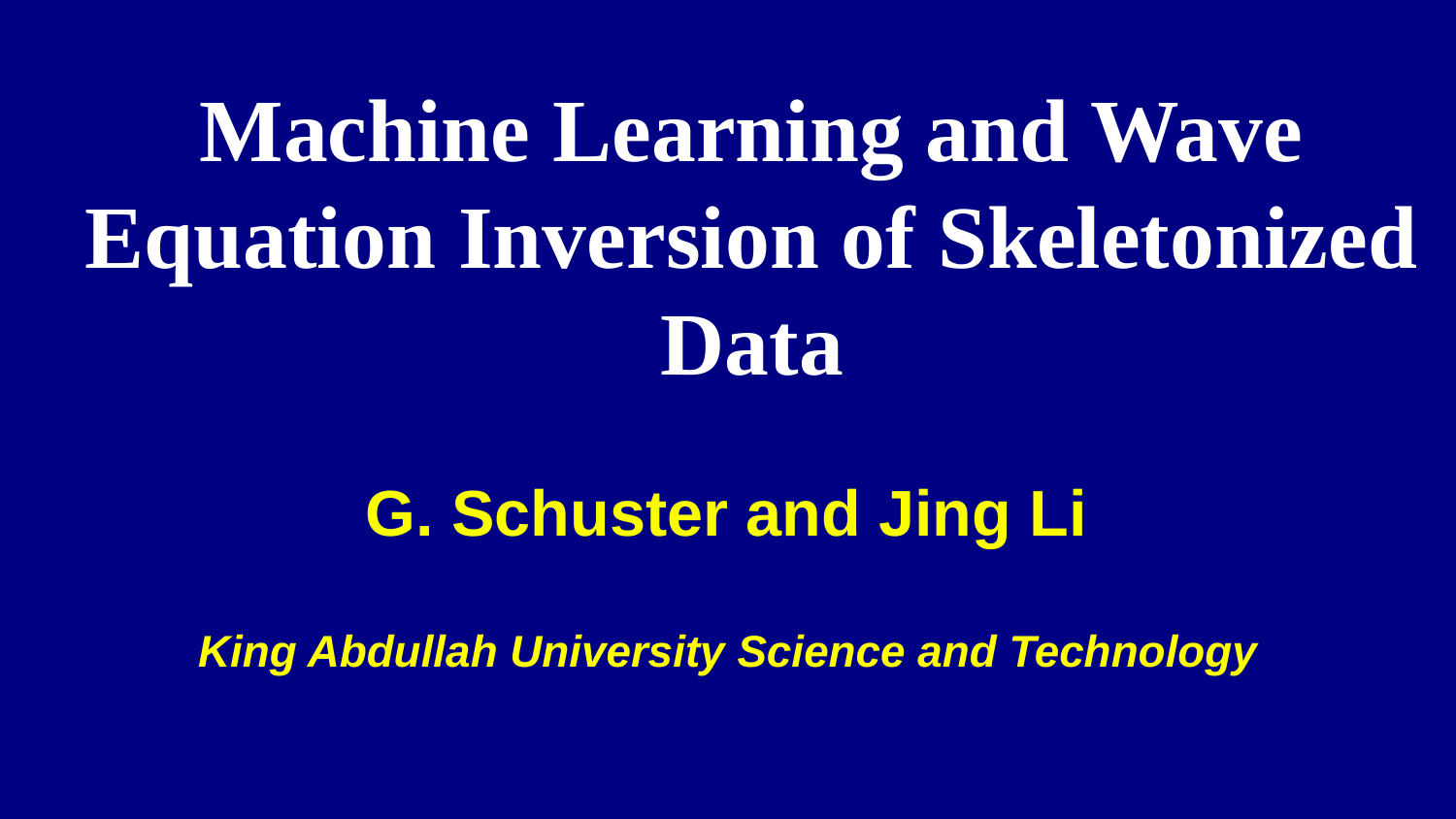

Machine Learning and Wave Equation Inversion of Skeletonized Data
G. Schuster and Jing Li
King Abdullah University Science and Technology